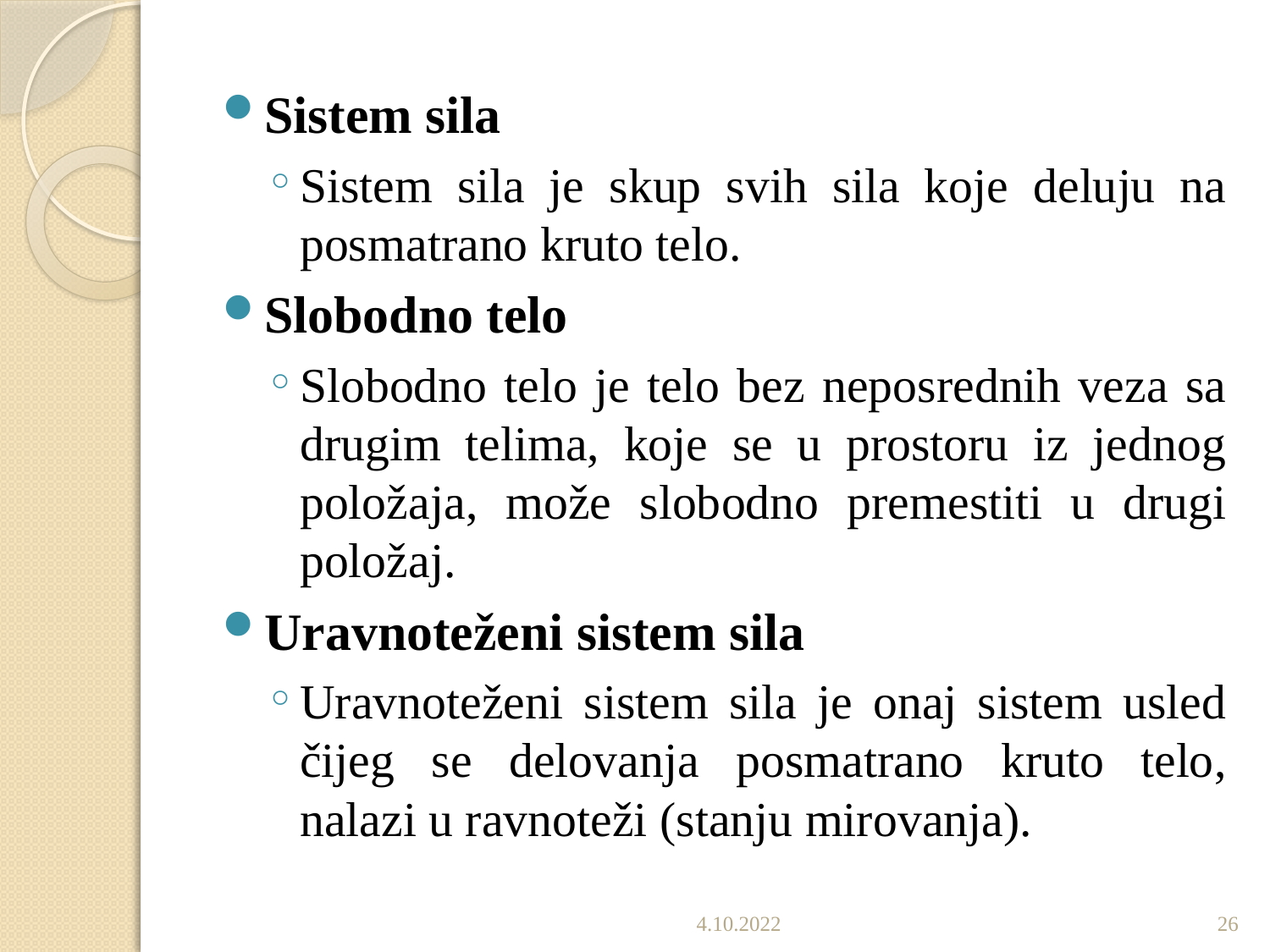

Sistem sila
Sistem sila je skup svih sila koje deluju na posmatrano kruto telo.
Slobodno telo
Slobodno telo je telo bez neposrednih veza sa drugim telima, koje se u prostoru iz jednog položaja, može slobodno premestiti u drugi položaj.
Uravnoteženi sistem sila
Uravnoteženi sistem sila je onaj sistem usled čijeg se delovanja posmatrano kruto telo, nalazi u ravnoteži (stanju mirovanja).
4.10.2022
26